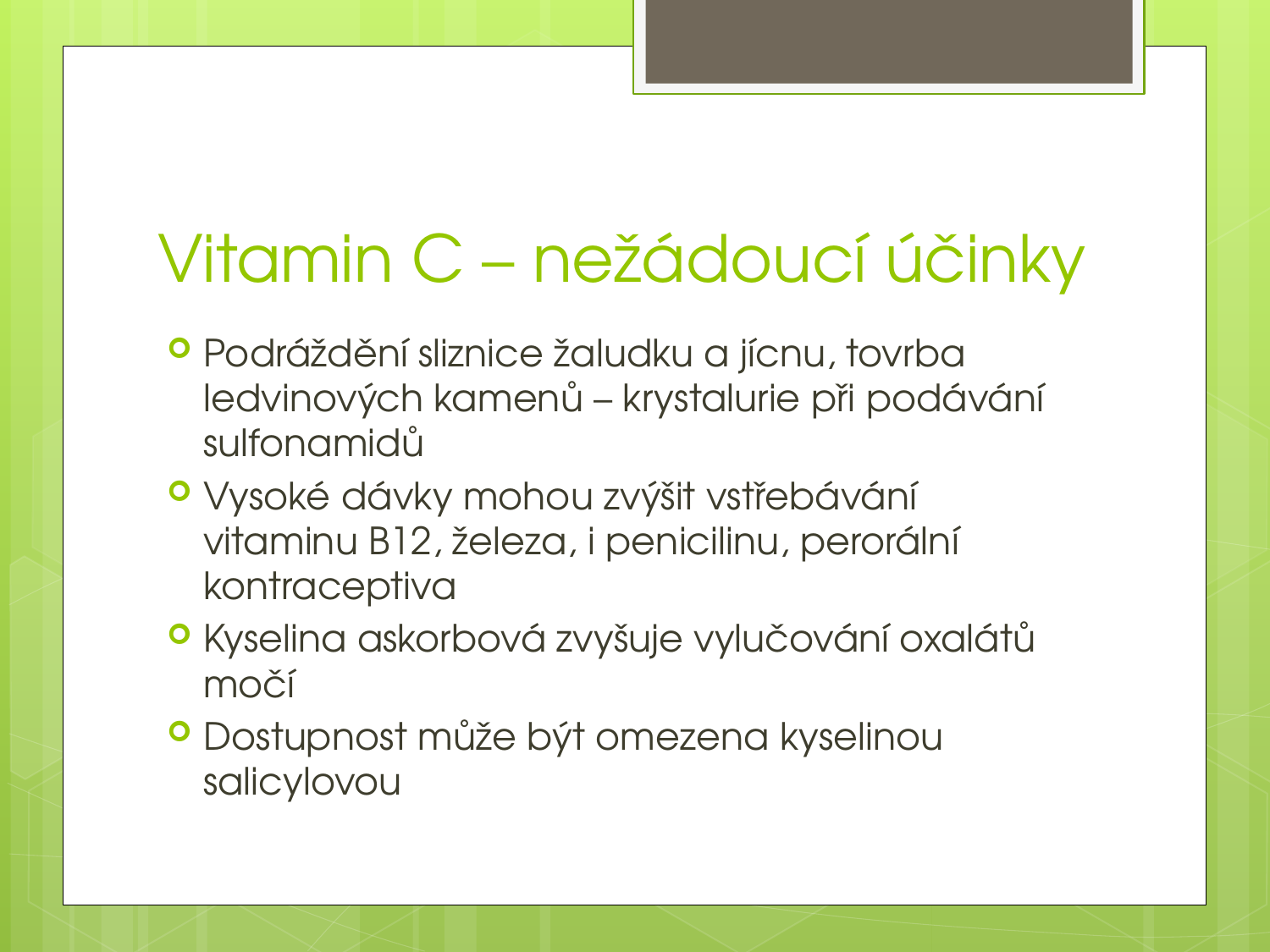

# Vitamin C – nežádoucí účinky
Podráždění sliznice žaludku a jícnu, tovrba ledvinových kamenů – krystalurie při podávání sulfonamidů
Vysoké dávky mohou zvýšit vstřebávání vitaminu B12, železa, i penicilinu, perorální kontraceptiva
Kyselina askorbová zvyšuje vylučování oxalátů močí
Dostupnost může být omezena kyselinou salicylovou